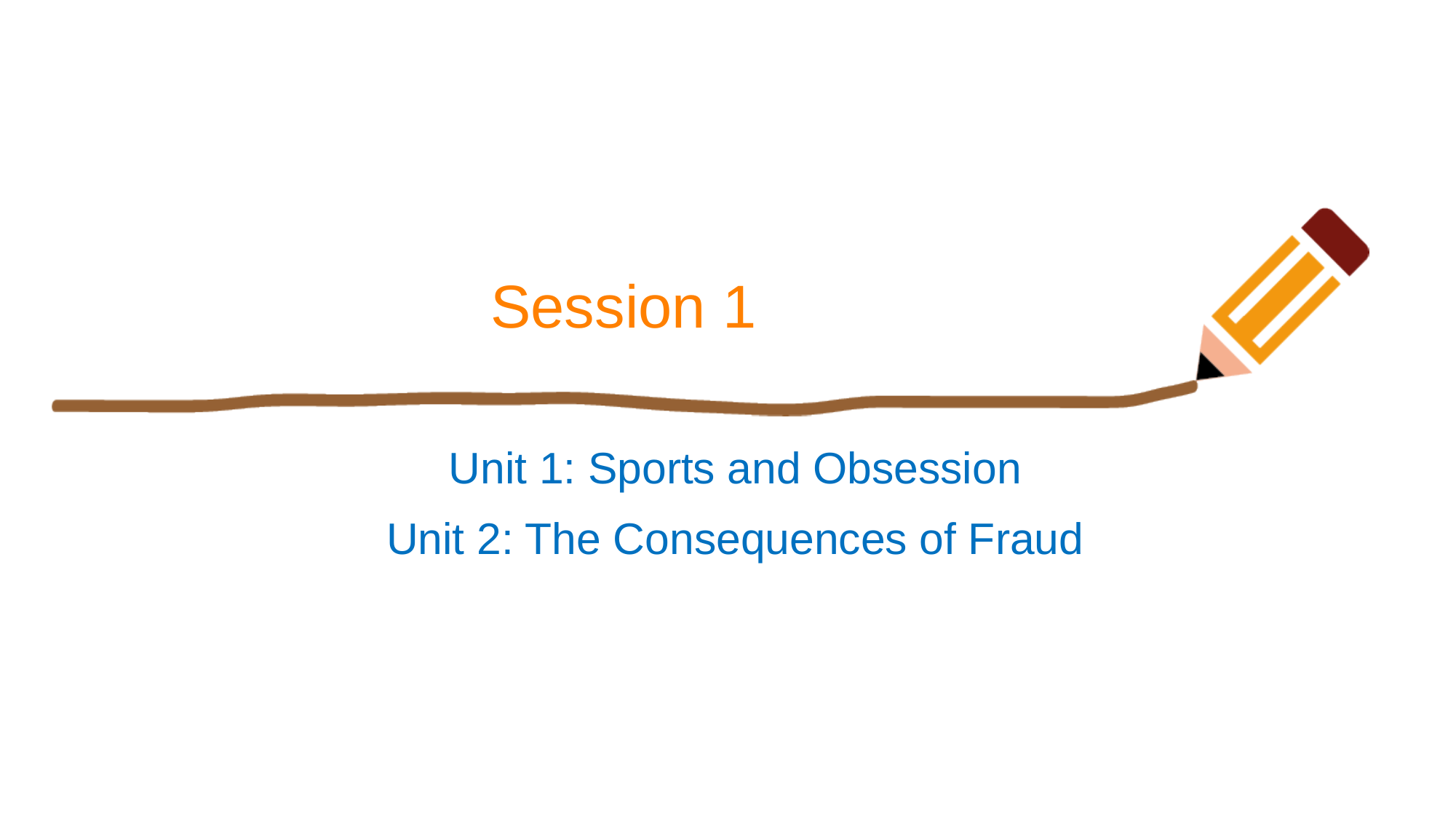

Session 1
Unit 1: Sports and Obsession
Unit 2: The Consequences of Fraud